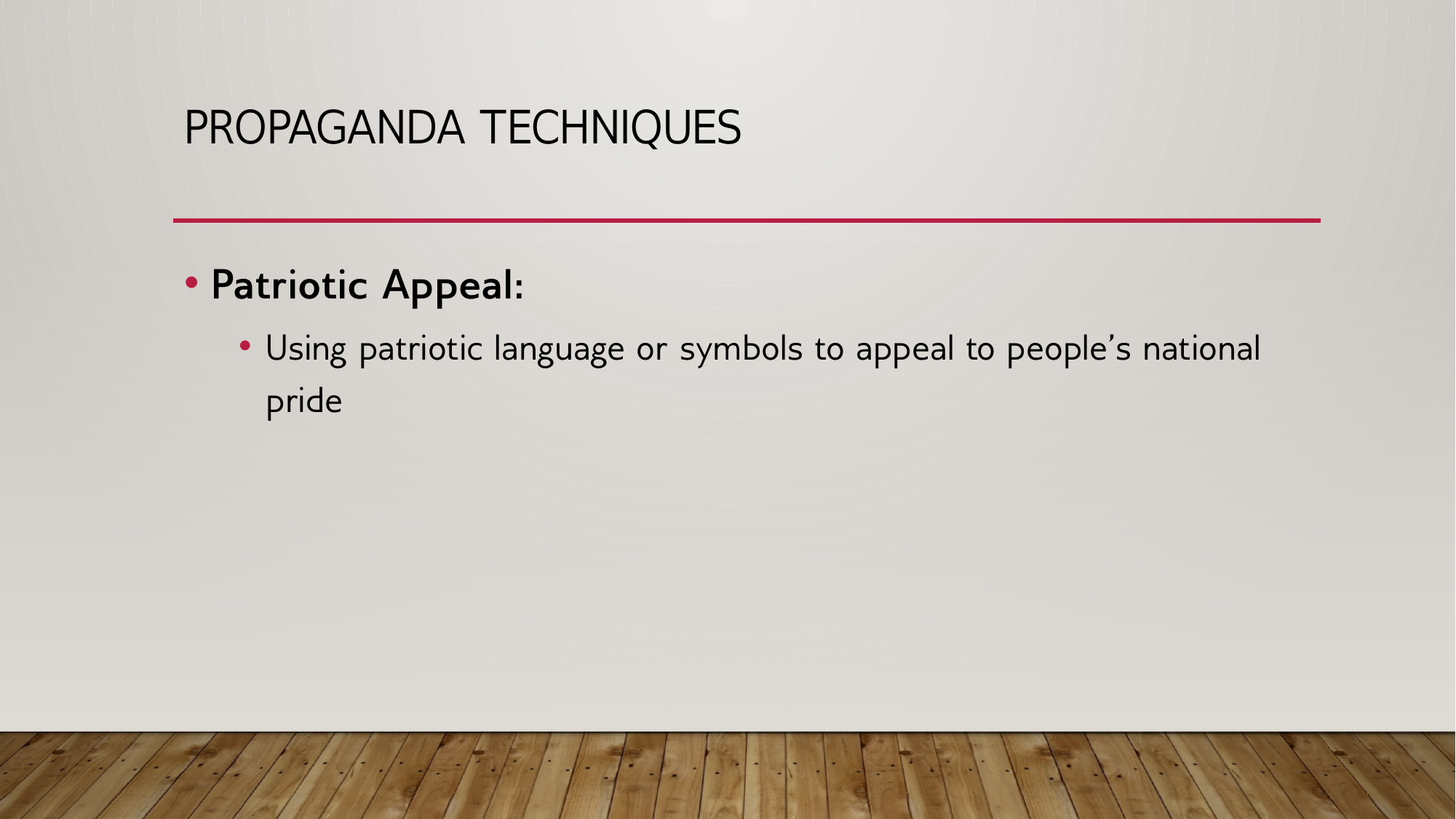

# Propaganda Techniques
Patriotic Appeal:
Using patriotic language or symbols to appeal to people’s national pride